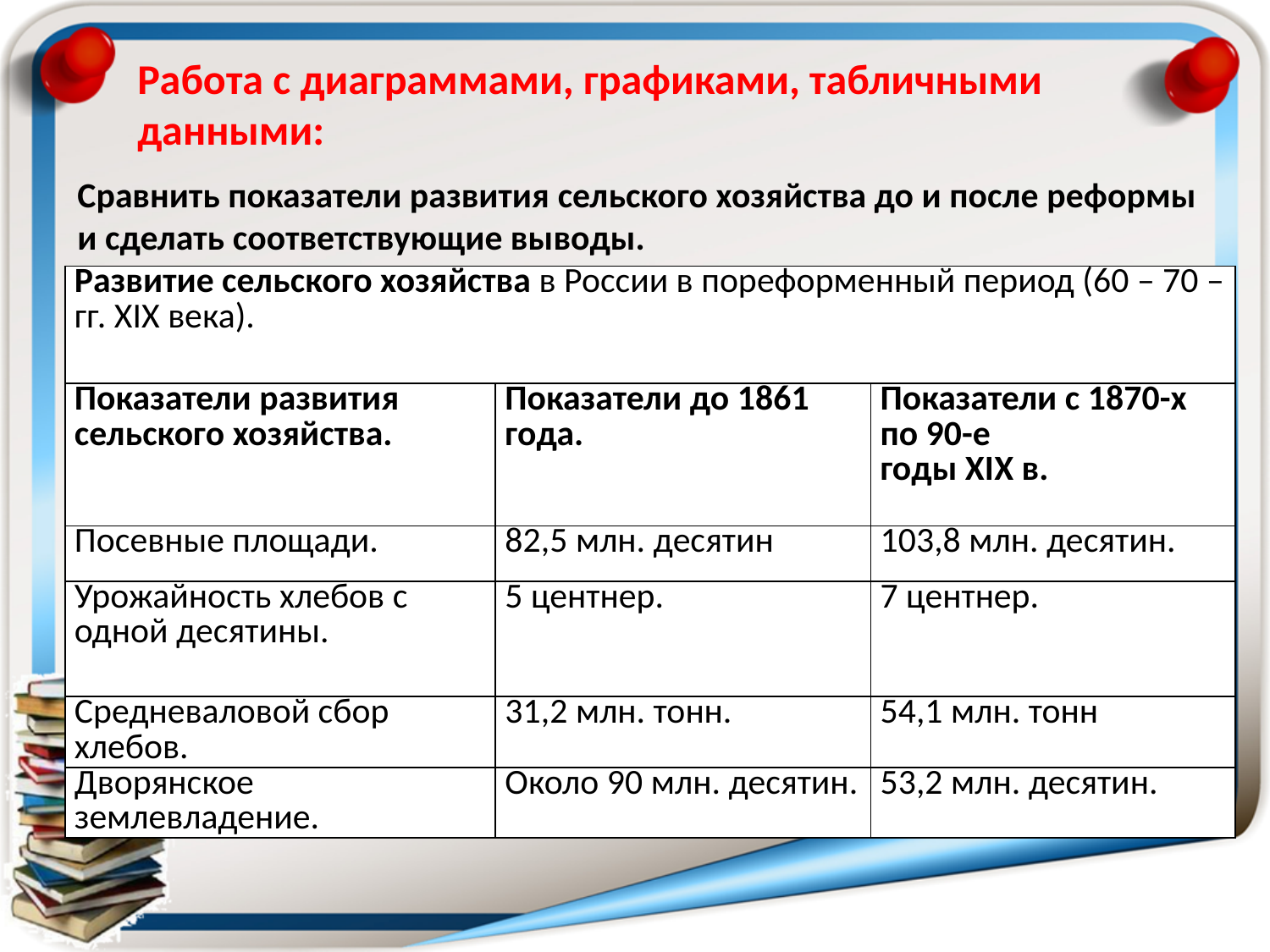

Работа с диаграммами, графиками, табличными данными:
Сравнить показатели развития сельского хозяйства до и после реформы и сделать соответствующие выводы.
| Развитие сельского хозяйства в России в пореформенный период (60 – 70 –гг. XIX века). |  |  |
| --- | --- | --- |
| Показатели развития сельского хозяйства. | Показатели до 1861 года. | Показатели с 1870-х по 90-е годы XIX в. |
| Посевные площади. | 82,5 млн. десятин | 103,8 млн. десятин. |
| Урожайность хлебов с одной десятины. | 5 центнер. | 7 центнер. |
| Средневаловой сбор хлебов. | 31,2 млн. тонн. | 54,1 млн. тонн |
| Дворянское землевладение. | Около 90 млн. десятин. | 53,2 млн. десятин. |